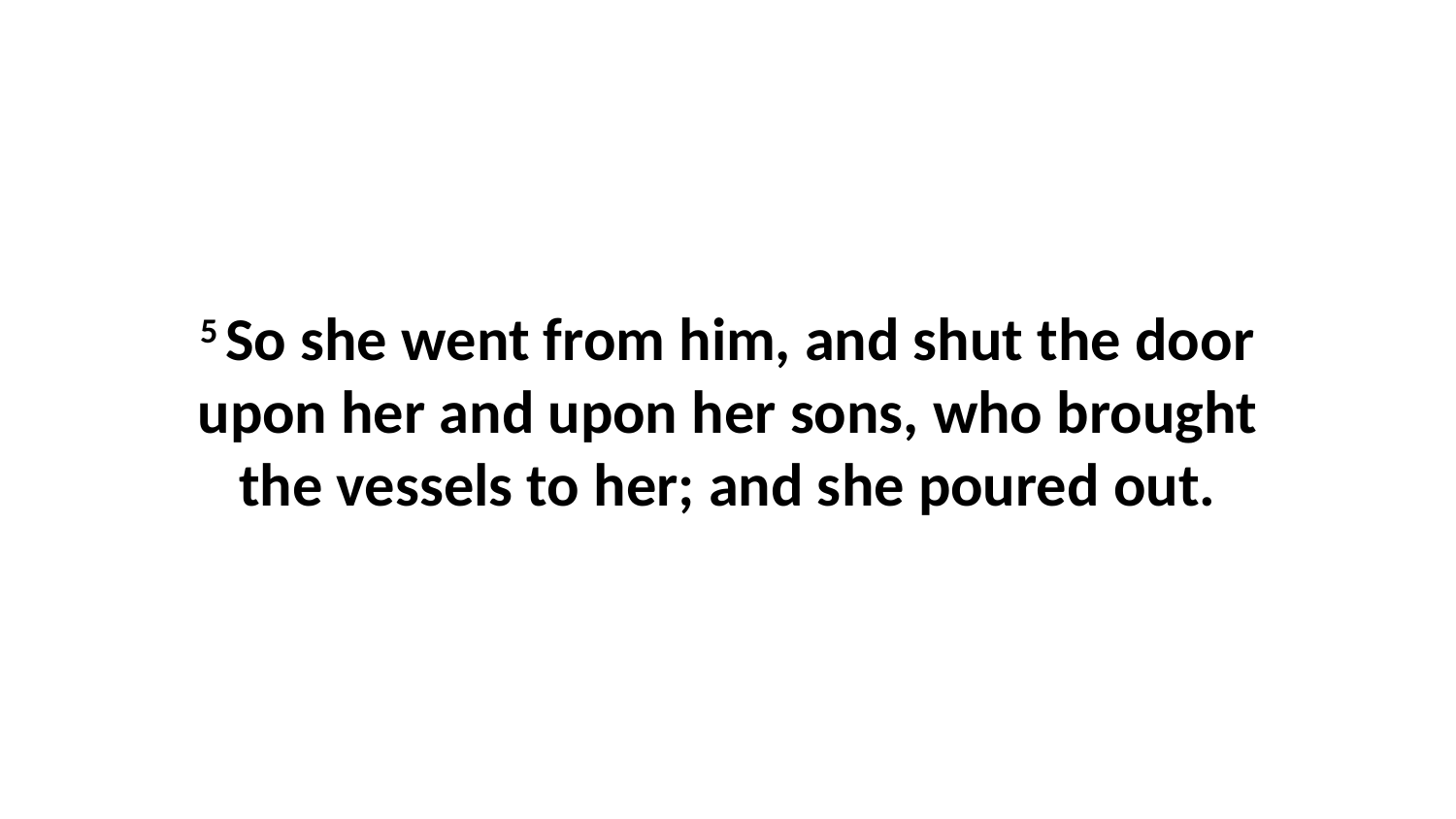

5 So she went from him, and shut the door upon her and upon her sons, who brought the vessels to her; and she poured out.